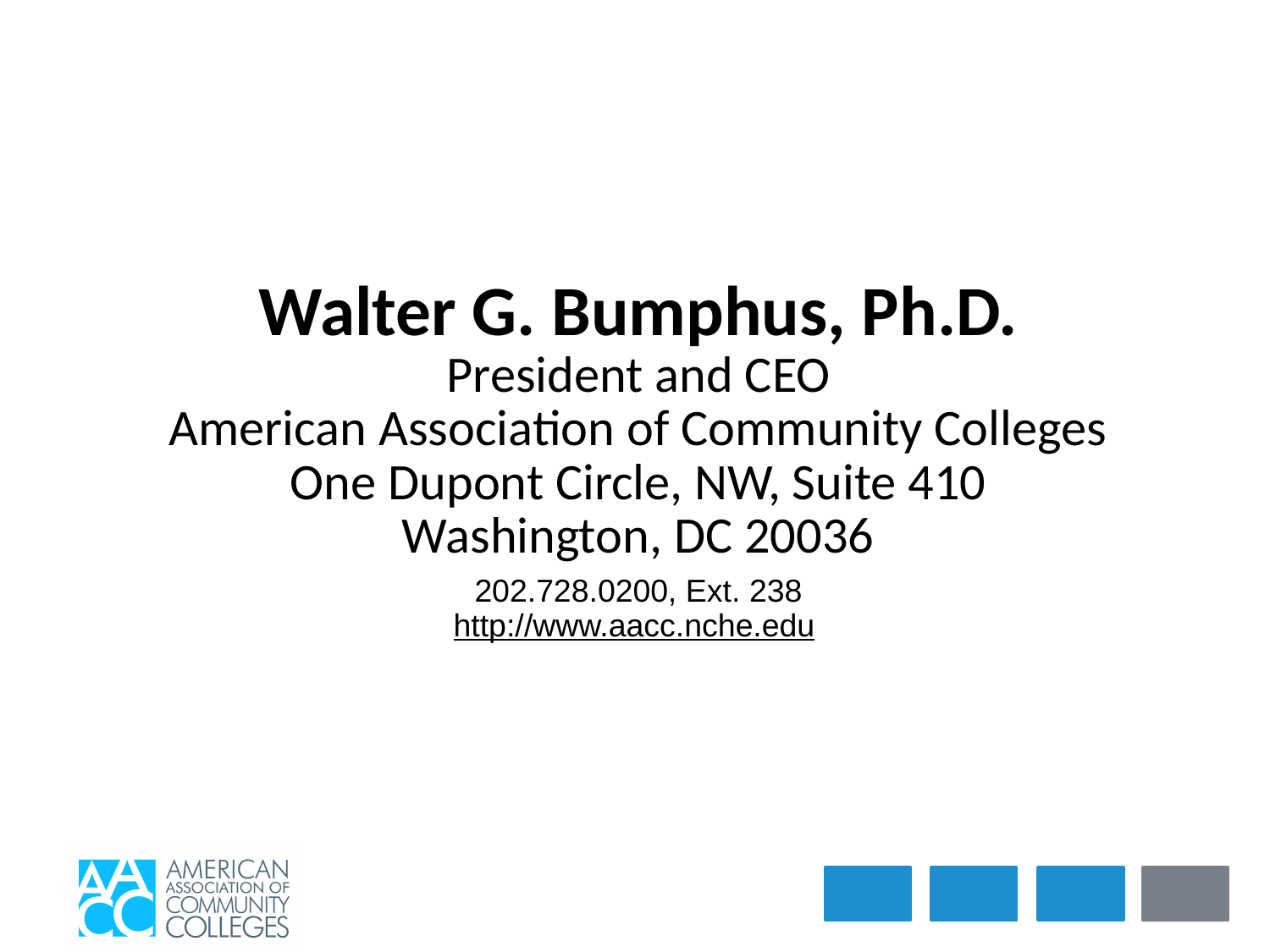

Walter G. Bumphus, Ph.D.
President and CEO
American Association of Community Colleges
One Dupont Circle, NW, Suite 410
Washington, DC 20036

202.728.0200, Ext. 238
http://www.aacc.nche.edu